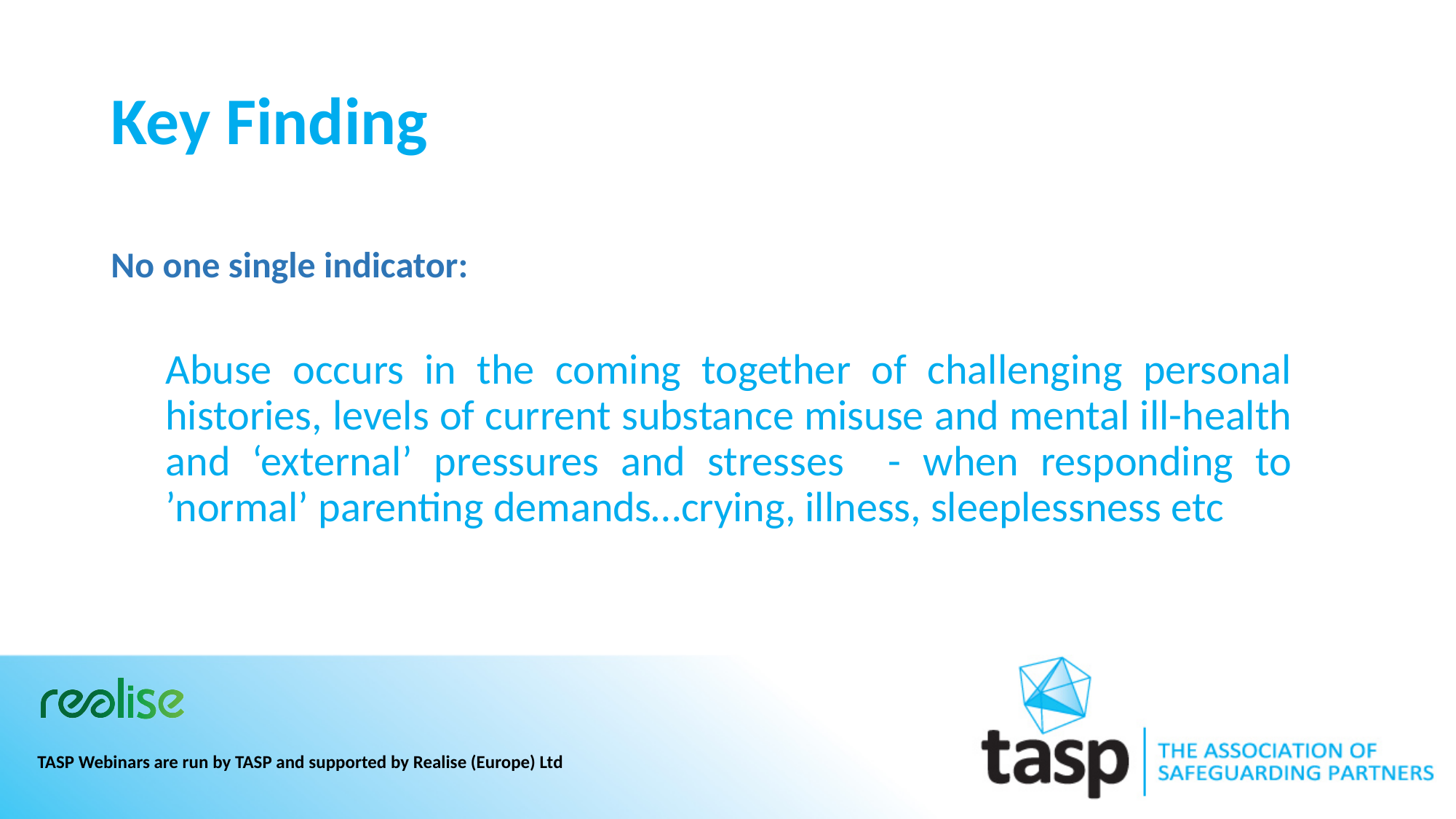

# Key Finding

No one single indicator:

Abuse occurs in the coming together of challenging personal histories, levels of current substance misuse and mental ill-health and ‘external’ pressures and stresses  - when responding to ’normal’ parenting demands…crying, illness, sleeplessness etc